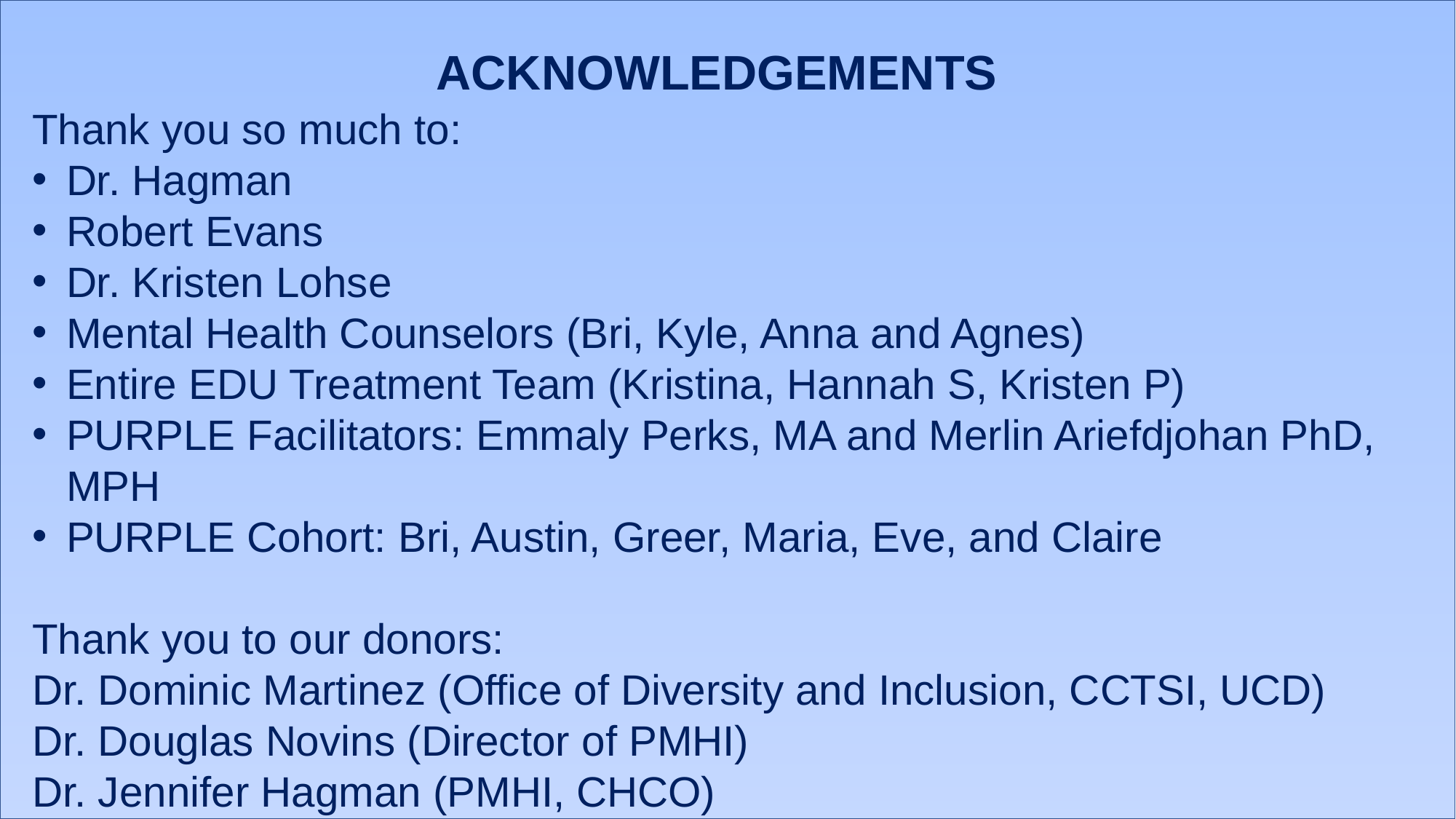

ACKNOWLEDGEMENTS
Thank you so much to:
Dr. Hagman
Robert Evans
Dr. Kristen Lohse
Mental Health Counselors (Bri, Kyle, Anna and Agnes)
Entire EDU Treatment Team (Kristina, Hannah S, Kristen P)
PURPLE Facilitators: Emmaly Perks, MA and Merlin Ariefdjohan PhD, MPH
PURPLE Cohort: Bri, Austin, Greer, Maria, Eve, and Claire

Thank you to our donors:
Dr. Dominic Martinez (Office of Diversity and Inclusion, CCTSI, UCD)
Dr. Douglas Novins (Director of PMHI)
Dr. Jennifer Hagman (PMHI, CHCO)